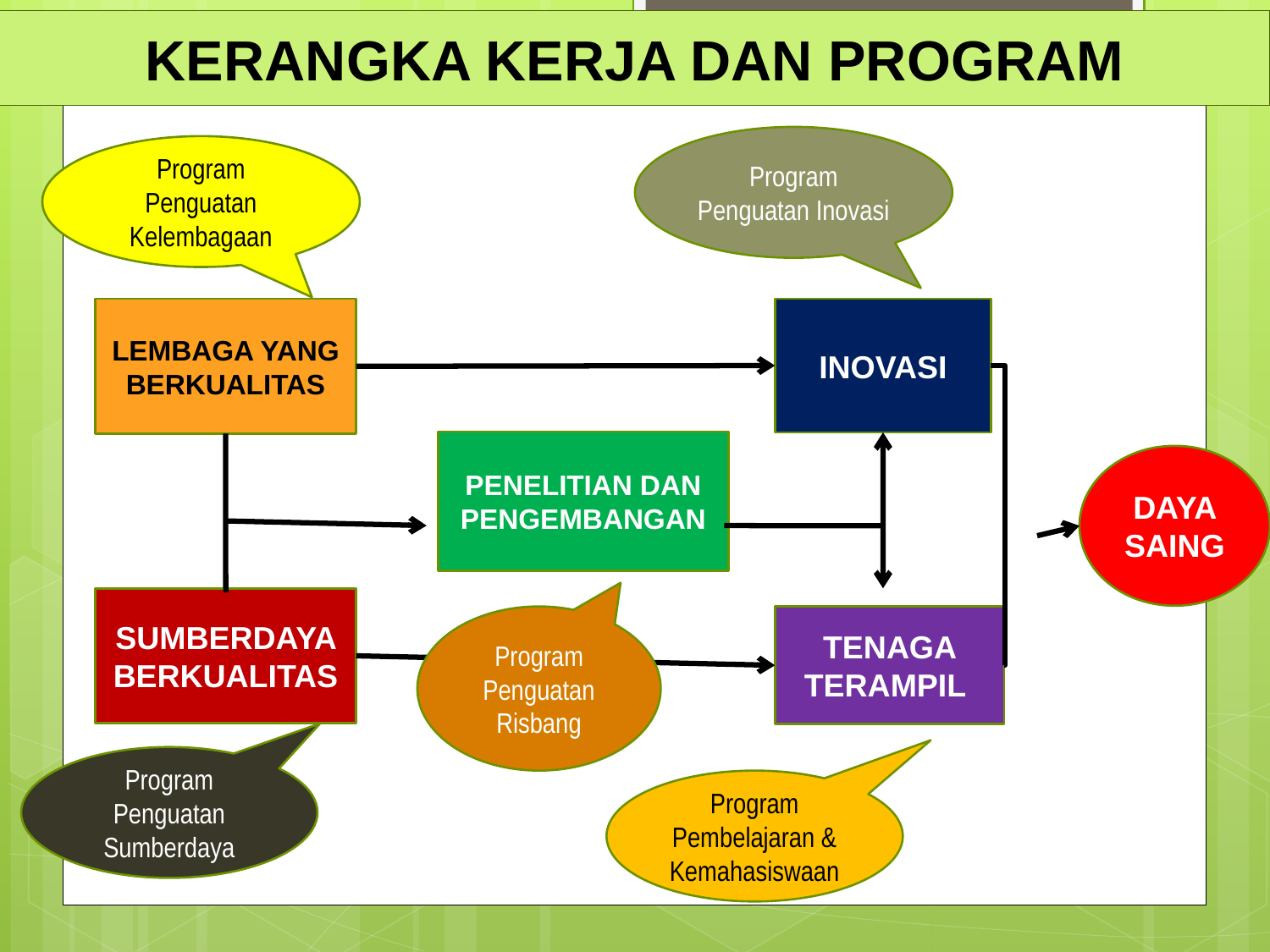

KERANGKA KERJA DAN PROGRAM
Program Penguatan Inovasi
Program Penguatan Kelembagaan
LEMBAGA YANG BERKUALITAS
INOVASI
PENELITIAN DAN PENGEMBANGAN
DAYA SAING
SUMBERDAYA BERKUALITAS
TENAGA TERAMPIL
Program Penguatan Risbang
Program Penguatan Sumberdaya
Program Pembelajaran & Kemahasiswaan